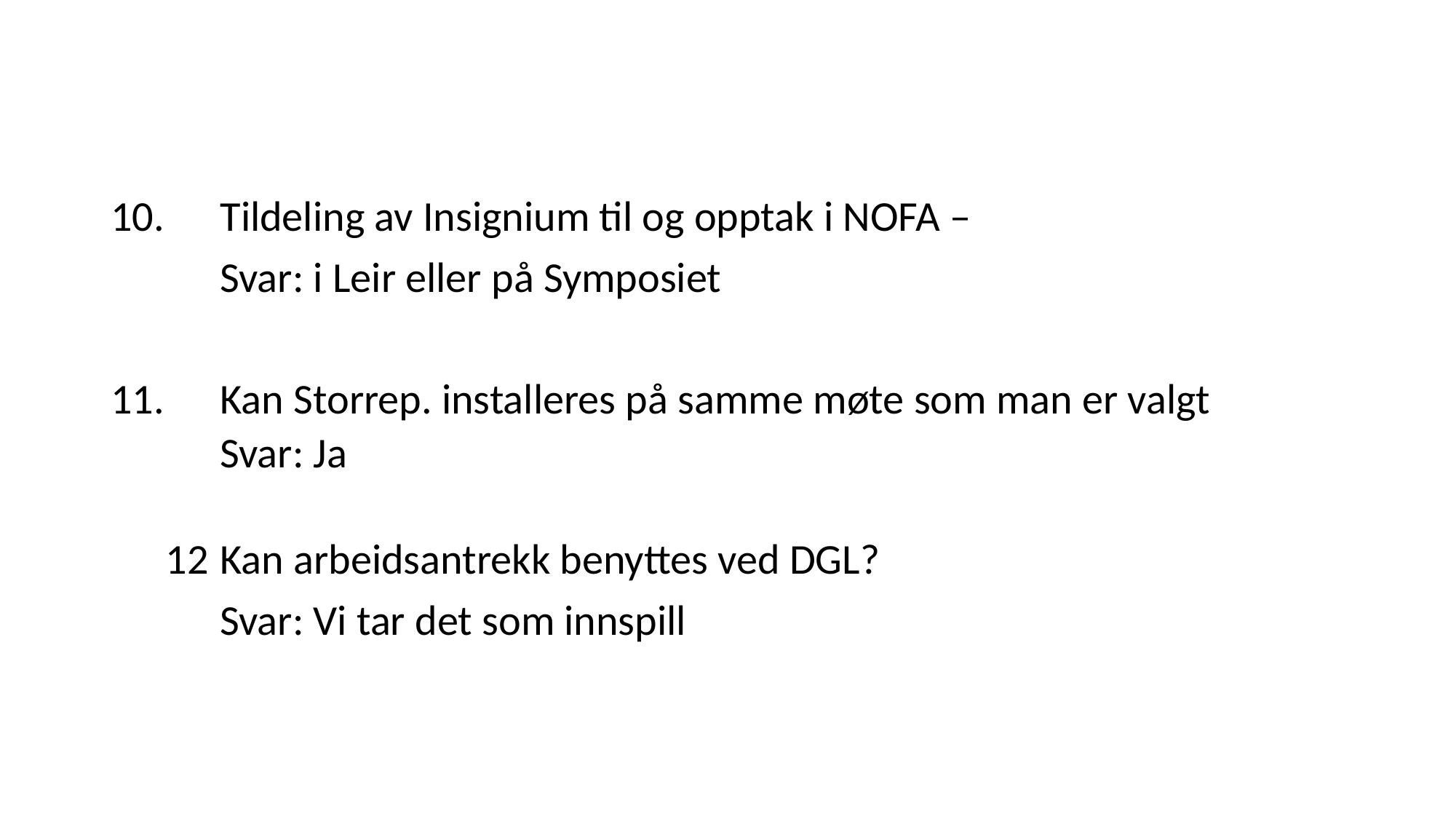

10.	Tildeling av Insignium til og opptak i NOFA –
	Svar: i Leir eller på Symposiet

11.	Kan Storrep. installeres på samme møte som man er valgt
Svar: Ja

Kan arbeidsantrekk benyttes ved DGL?
	Svar: Vi tar det som innspill